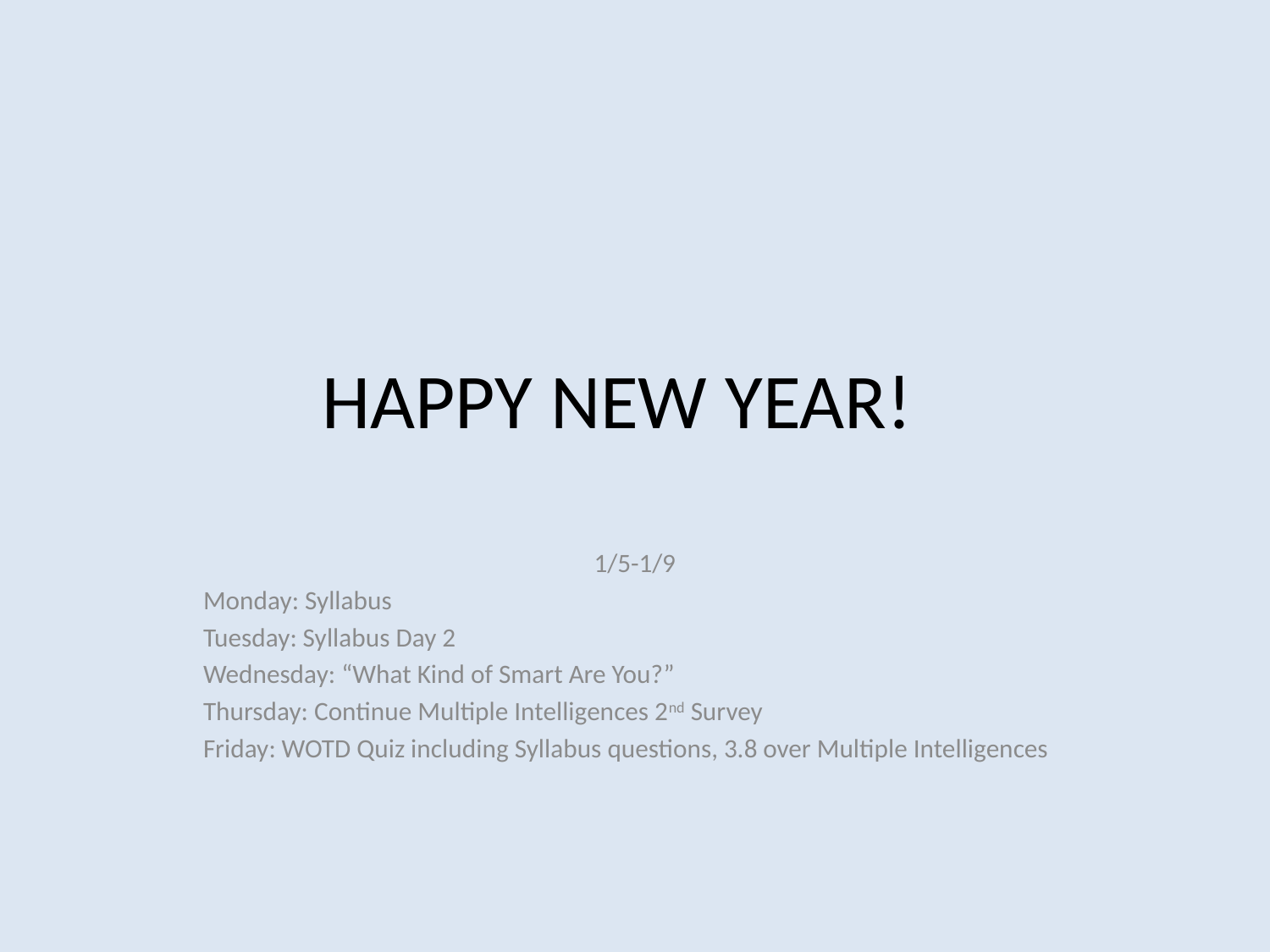

# HAPPY NEW YEAR!
1/5-1/9
Monday: Syllabus
Tuesday: Syllabus Day 2
Wednesday: “What Kind of Smart Are You?”
Thursday: Continue Multiple Intelligences 2nd Survey
Friday: WOTD Quiz including Syllabus questions, 3.8 over Multiple Intelligences